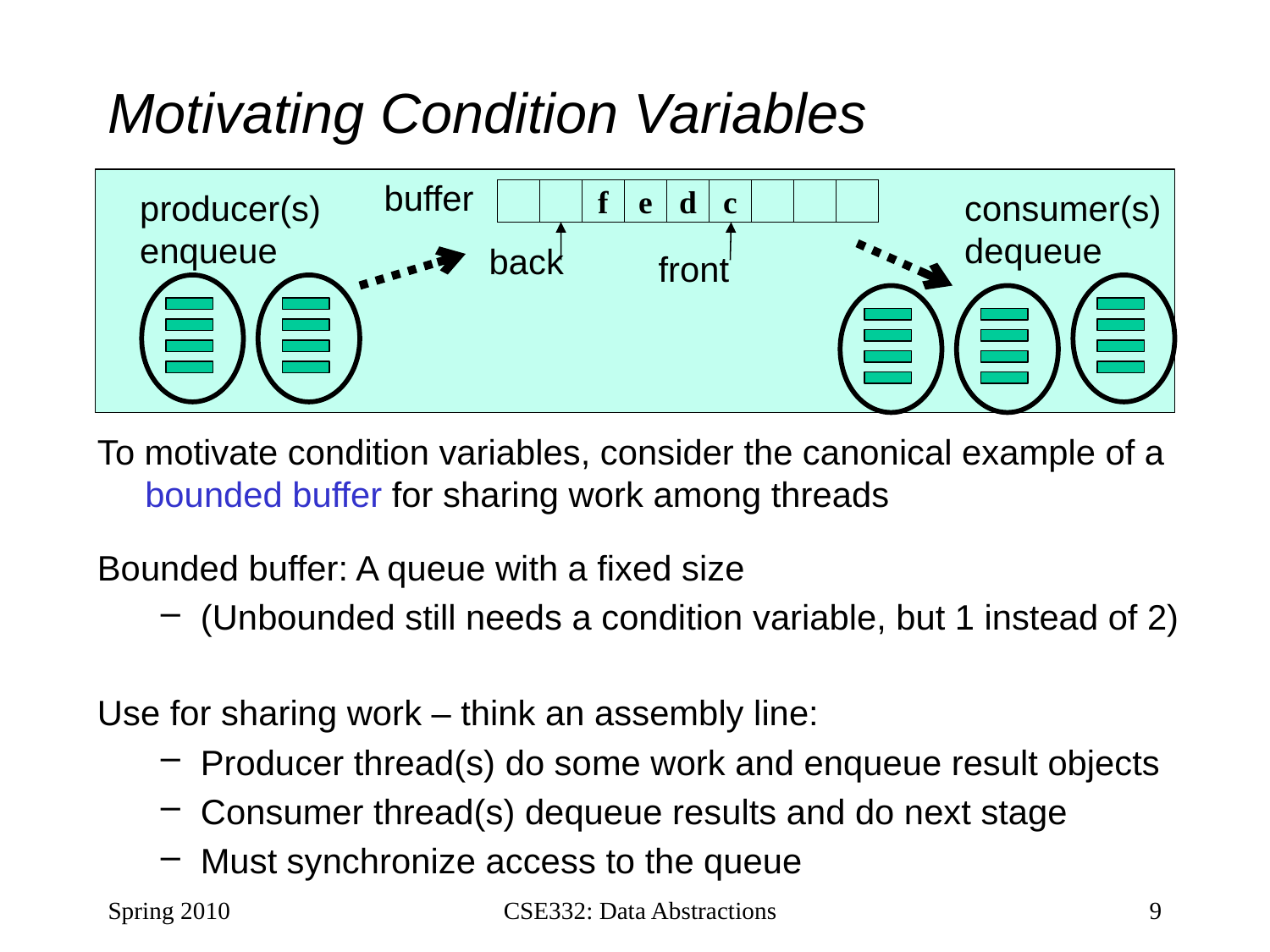

# Motivating Condition Variables

buffer
producer(s)
enqueue

f
e
d
c

consumer(s)
dequeue
back
front

To motivate condition variables, consider the canonical example of a bounded buffer for sharing work among threads

Bounded buffer: A queue with a fixed size
(Unbounded still needs a condition variable, but 1 instead of 2)

Use for sharing work – think an assembly line:
Producer thread(s) do some work and enqueue result objects
Consumer thread(s) dequeue results and do next stage
Must synchronize access to the queue

Spring 2010
CSE332: Data Abstractions
9